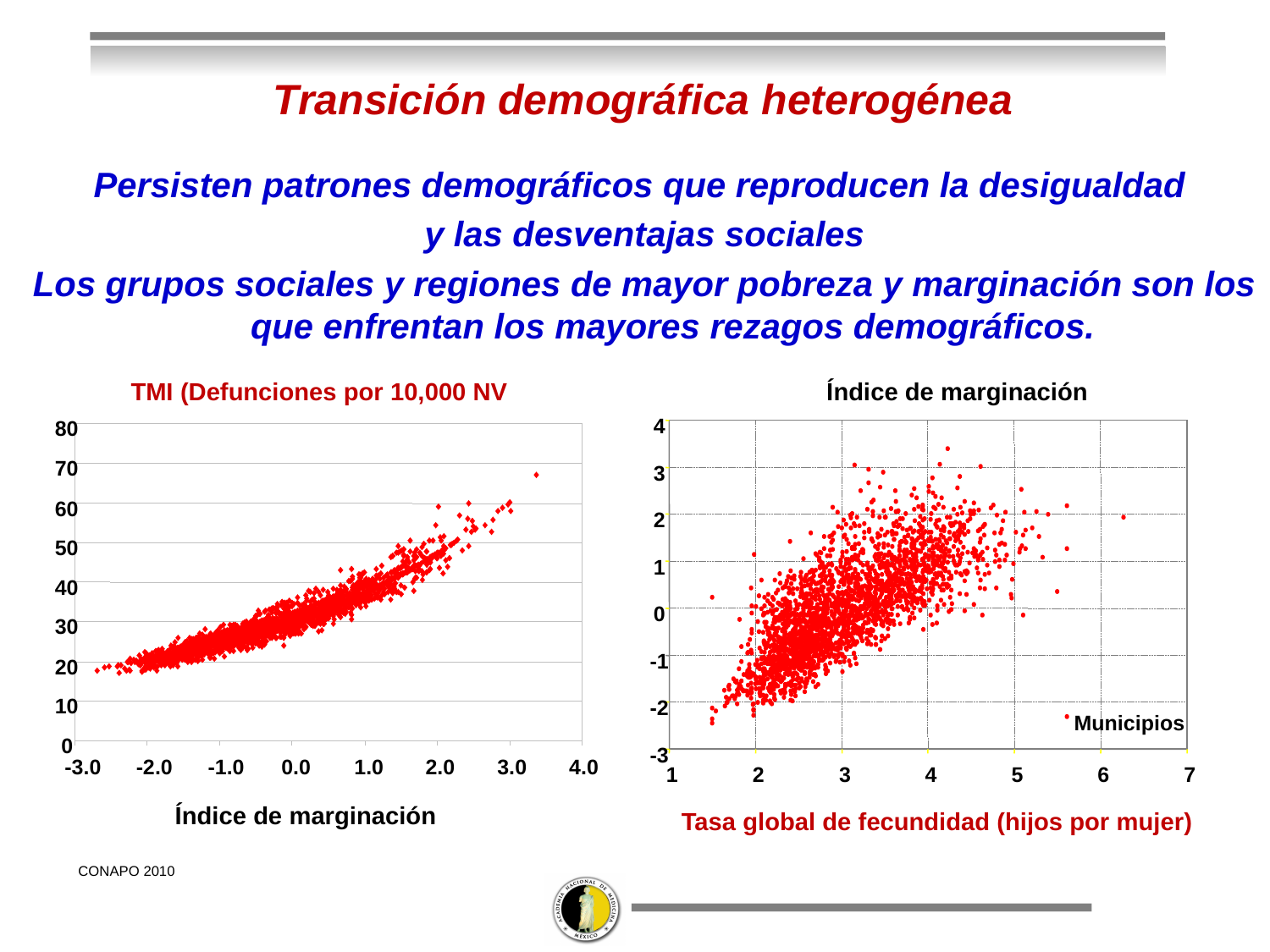

Transición demográfica heterogénea
Persisten patrones demográficos que reproducen la desigualdad
y las desventajas sociales
Los grupos sociales y regiones de mayor pobreza y marginación son los que enfrentan los mayores rezagos demográficos.
TMI (Defunciones por 10,000 NV
80

70

60

50

40

30

20

10

0

-3.0
-2.0
-1.0
0.0
1.0
2.0
3.0
4.0
Índice de marginación
Índice de marginación

4

3

2

1

0

-1

-2
Municipios

-3
1
2
3
4
5
6
7
Tasa global de fecundidad (hijos por mujer)
CONAPO 2010